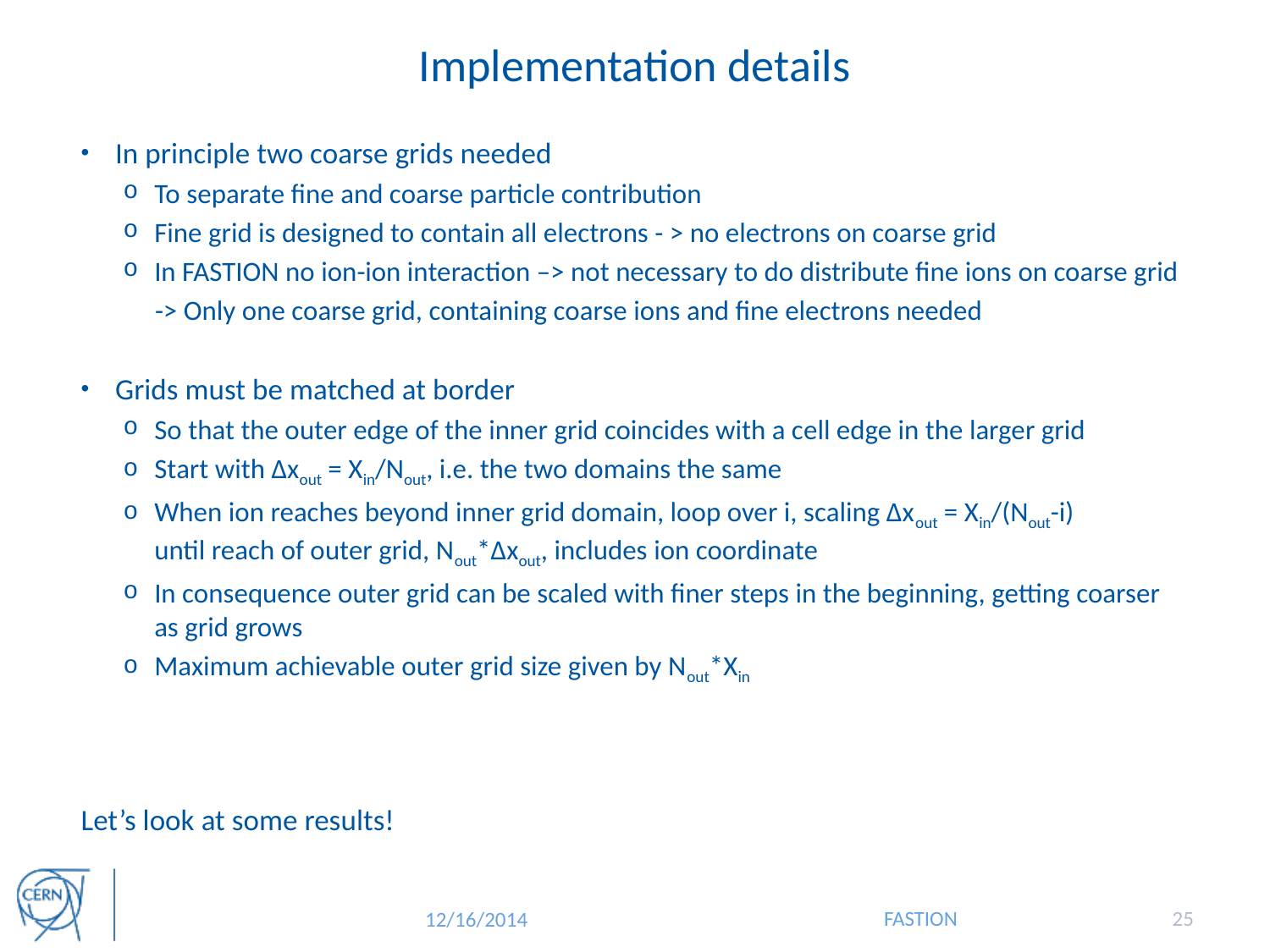

# Implementation details
In principle two coarse grids needed
To separate fine and coarse particle contribution
Fine grid is designed to contain all electrons - > no electrons on coarse grid
In FASTION no ion-ion interaction –> not necessary to do distribute fine ions on coarse grid
     -> Only one coarse grid, containing coarse ions and fine electrons needed

Grids must be matched at border
So that the outer edge of the inner grid coincides with a cell edge in the larger grid
Start with Δxout = Xin/Nout, i.e. the two domains the same
When ion reaches beyond inner grid domain, loop over i, scaling Δxout = Xin/(Nout-i)
until reach of outer grid, Nout*Δxout, includes ion coordinate
In consequence outer grid can be scaled with finer steps in the beginning, getting coarser  as grid grows
Maximum achievable outer grid size given by Nout*Xin

			Let’s look at some results!

12/16/2014
FASTION
25